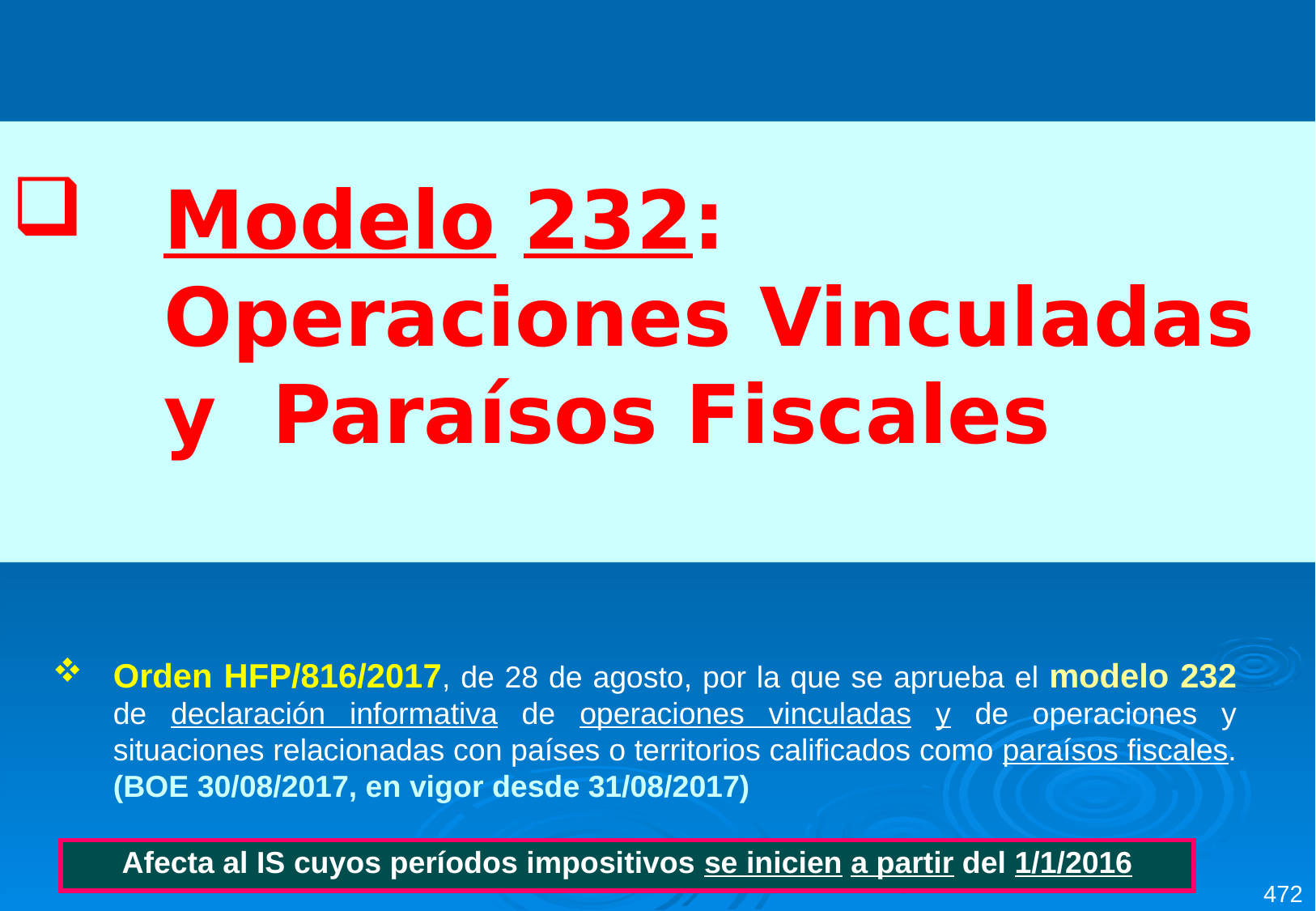

Modelo 232: Operaciones Vinculadas y  Paraísos Fiscales

Orden HFP/816/2017, de 28 de agosto, por la que se aprueba el modelo 232 de declaración informativa de operaciones vinculadas y de operaciones y situaciones relacionadas con países o territorios calificados como paraísos fiscales. (BOE 30/08/2017, en vigor desde 31/08/2017)
| Afecta al IS cuyos períodos impositivos se inicien a partir del 1/1/2016 |
| --- |
472